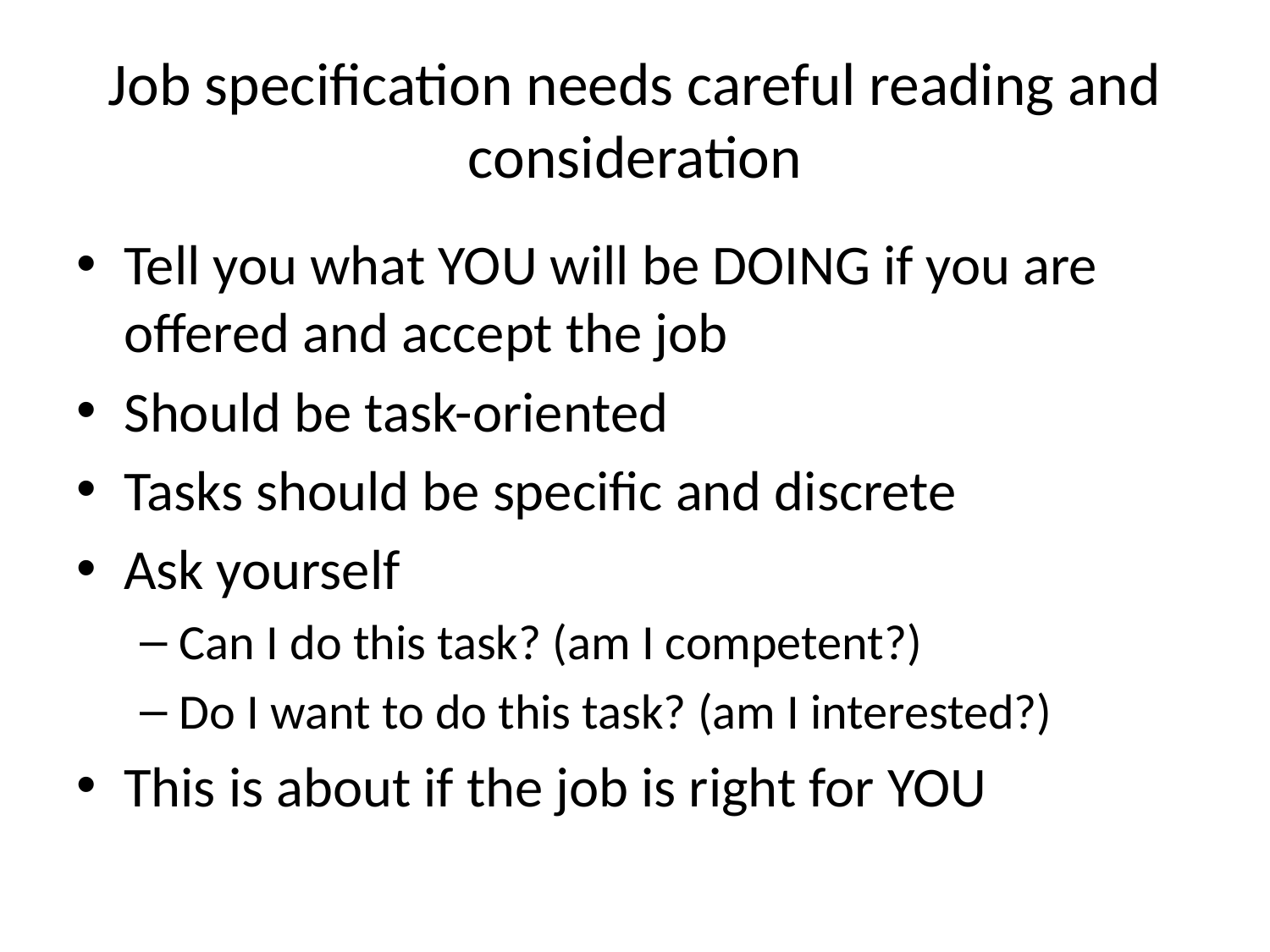

# Job specification needs careful reading and consideration
Tell you what YOU will be DOING if you are offered and accept the job
Should be task-oriented
Tasks should be specific and discrete
Ask yourself
Can I do this task? (am I competent?)
Do I want to do this task? (am I interested?)
This is about if the job is right for YOU